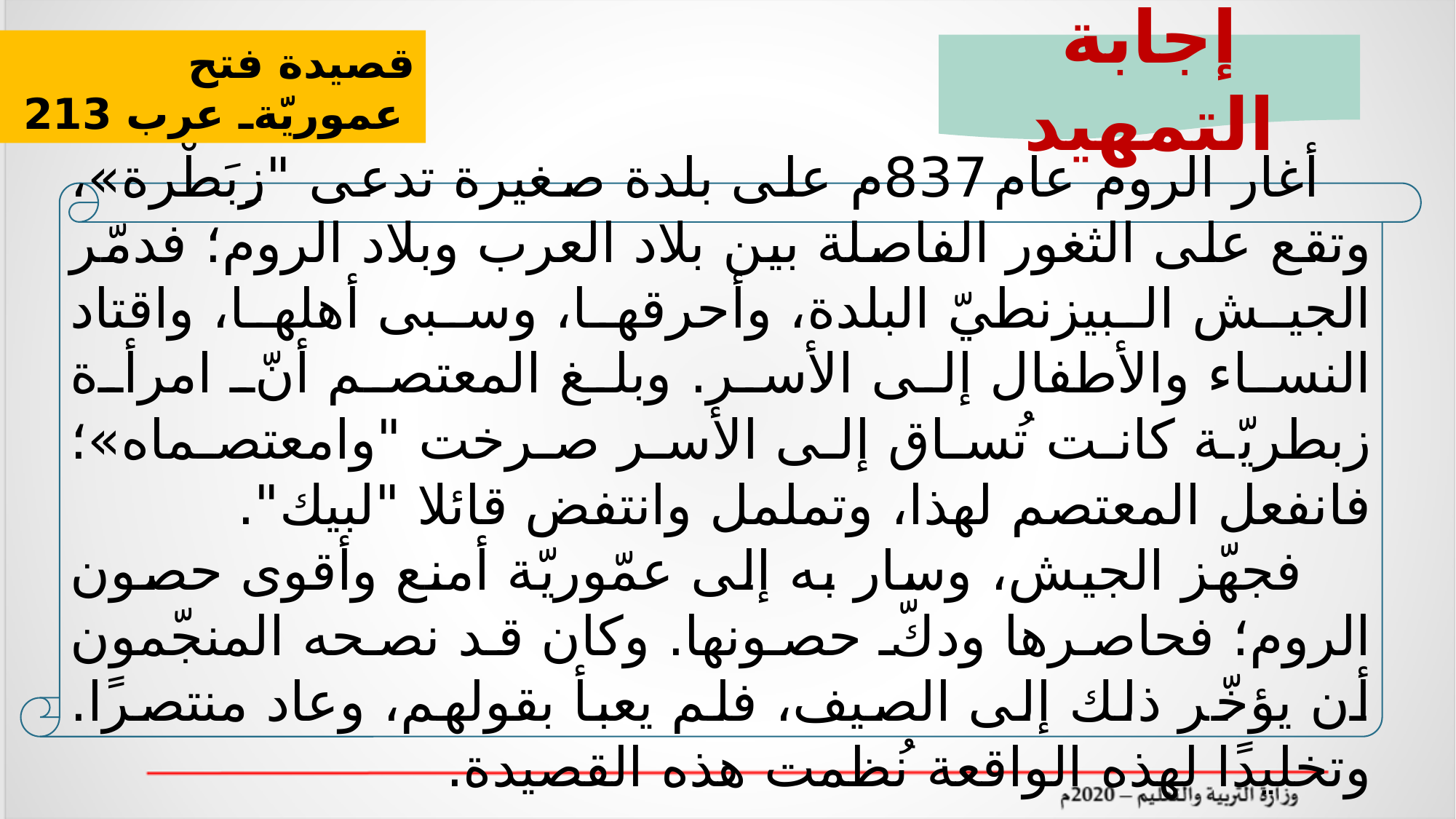

قصيدة فتح عموريّةـ عرب 213
إجابة التمهيد

   أغار الروم عام837م على بلدة صغيرة تدعى "زِبَطْرة»، وتقع على الثغور الفاصلة بين بلاد العرب وبلاد الروم؛ فدمّر الجيش البيزنطيّ البلدة، وأحرقها، وسبى أهلها، واقتاد النساء والأطفال إلى الأسر. وبلغ المعتصم أنّ امرأة زبطريّة كانت تُساق إلى الأسر صرخت "وامعتصماه»؛ فانفعل المعتصم لهذا، وتململ وانتفض قائلا "لبيك".
    فجهّز الجيش، وسار به إلى عمّوريّة أمنع وأقوى حصون الروم؛ فحاصرها ودكّ حصونها. وكان قد نصحه المنجّمون أن يؤخّر ذلك إلى الصيف، فلم يعبأ بقولهم، وعاد منتصرًا. وتخليدًا لهذه الواقعة نُظمت هذه القصيدة.